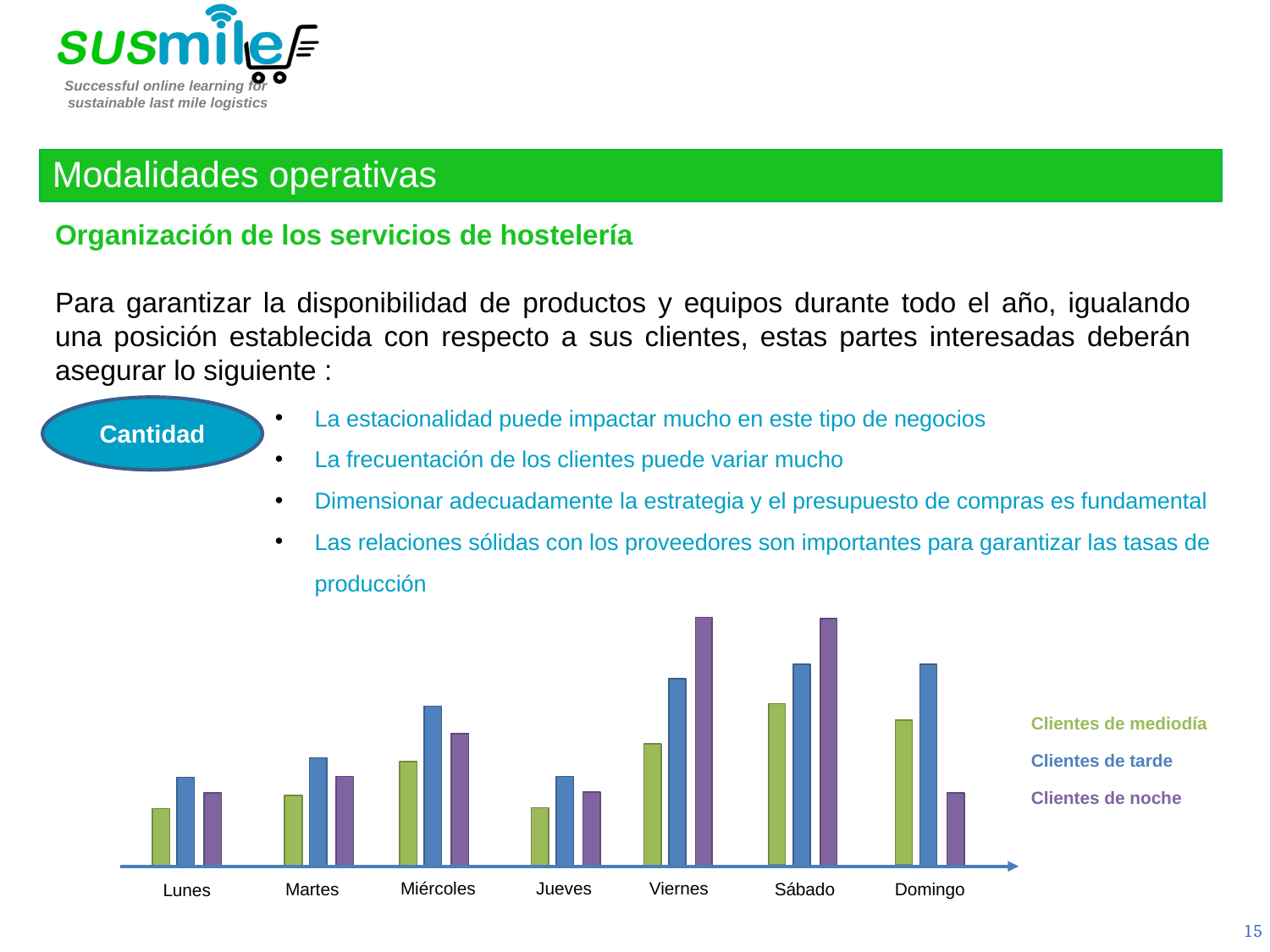

Modalidades operativas
Organización de los servicios de hostelería

Para garantizar la disponibilidad de productos y equipos durante todo el año, igualando una posición establecida con respecto a sus clientes, estas partes interesadas deberán asegurar lo siguiente :
La estacionalidad puede impactar mucho en este tipo de negocios
La frecuentación de los clientes puede variar mucho
Dimensionar adecuadamente la estrategia y el presupuesto de compras es fundamental
Las relaciones sólidas con los proveedores son importantes para garantizar las tasas de producción
Cantidad

Clientes de mediodía

Clientes de tarde

Clientes de noche

Viernes
Miércoles
Jueves
Martes
Domingo
Sábado
Lunes
15